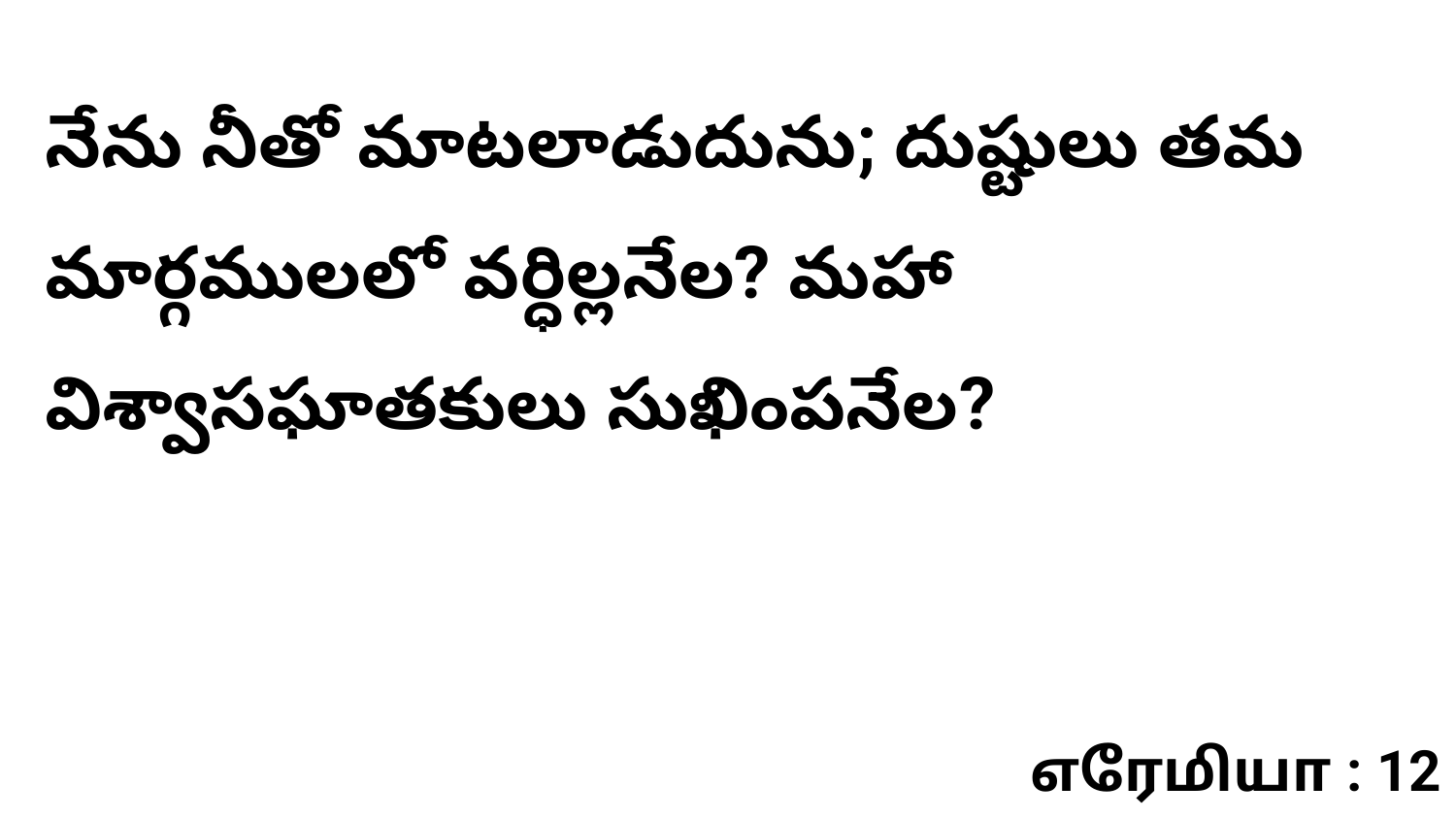

నేను నీతో మాటలాడుదును; దుష్టులు తమ మార్గములలో వర్ధిల్లనేల? మహా విశ్వాసఘాతకులు సుఖింపనేల?
எரேமியா : 12